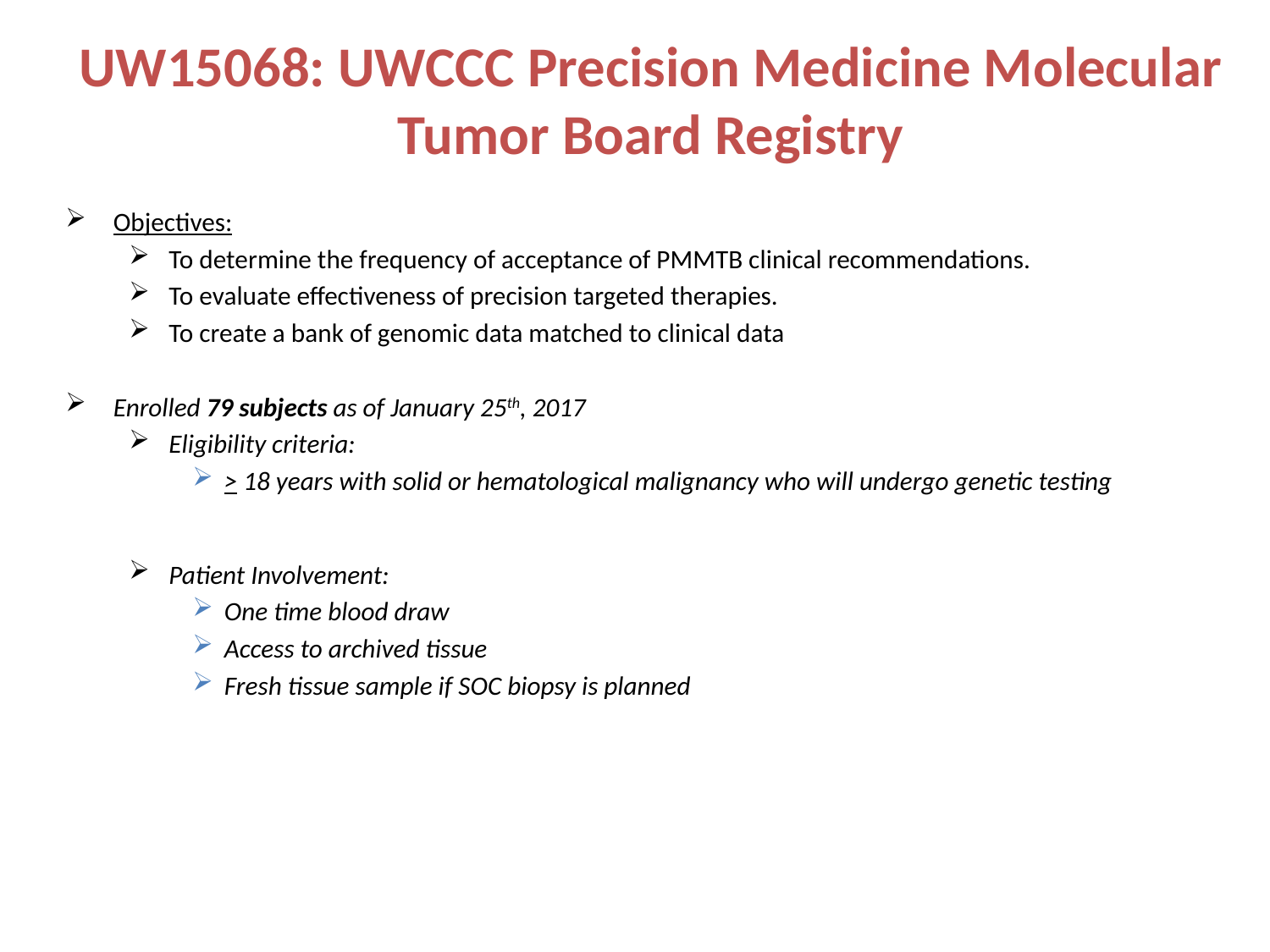

# UW15068: UWCCC Precision Medicine Molecular Tumor Board Registry

Objectives:
To determine the frequency of acceptance of PMMTB clinical recommendations.
To evaluate effectiveness of precision targeted therapies.
To create a bank of genomic data matched to clinical data

Enrolled 79 subjects as of January 25th, 2017
Eligibility criteria:
> 18 years with solid or hematological malignancy who will undergo genetic testing

Patient Involvement:
One time blood draw
Access to archived tissue
Fresh tissue sample if SOC biopsy is planned